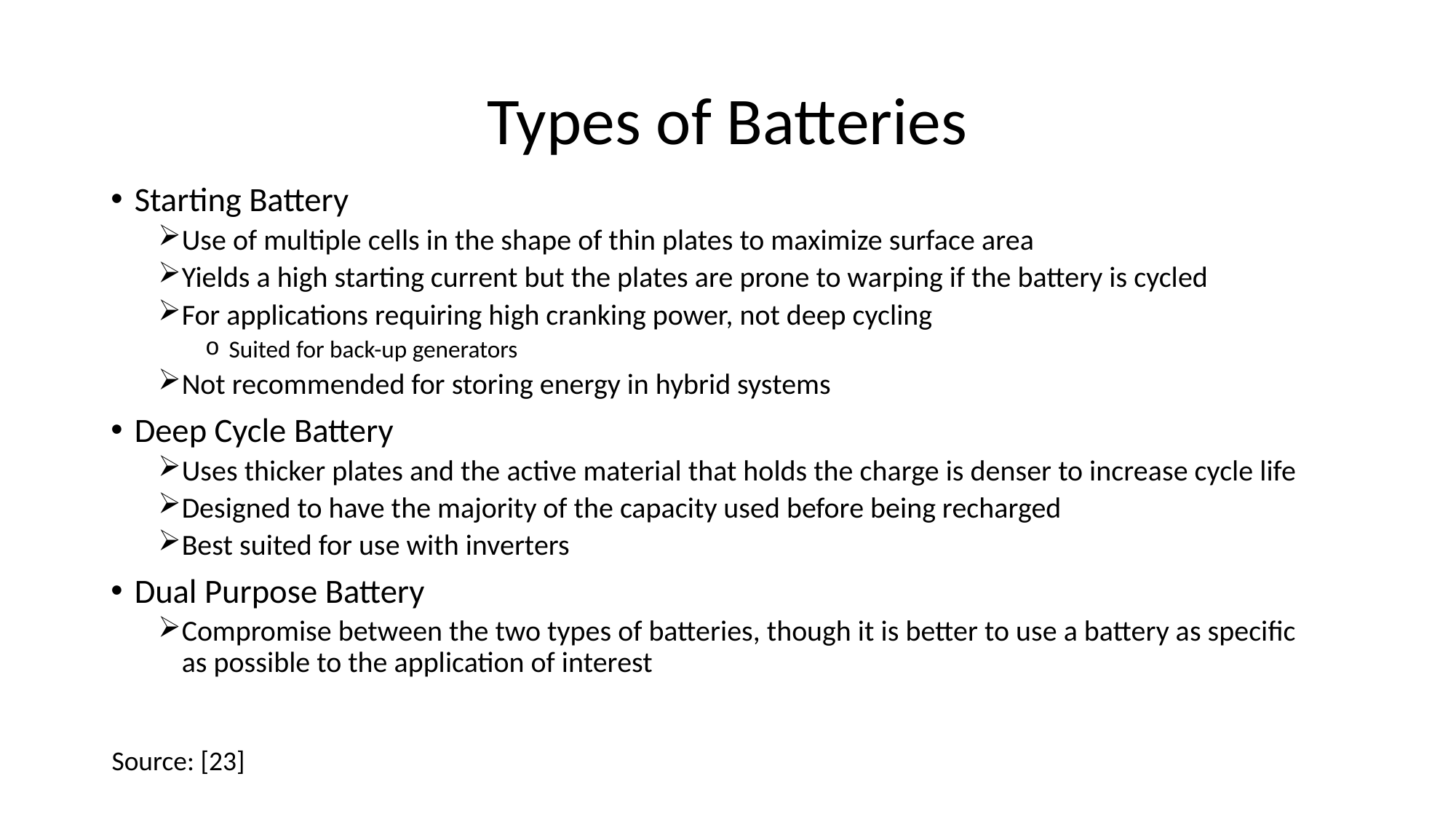

# Types of Batteries
Starting Battery
Use of multiple cells in the shape of thin plates to maximize surface area
Yields a high starting current but the plates are prone to warping if the battery is cycled
For applications requiring high cranking power, not deep cycling
Suited for back-up generators
Not recommended for storing energy in hybrid systems
Deep Cycle Battery
Uses thicker plates and the active material that holds the charge is denser to increase cycle life
Designed to have the majority of the capacity used before being recharged
Best suited for use with inverters
Dual Purpose Battery
Compromise between the two types of batteries, though it is better to use a battery as specific as possible to the application of interest
Source: [23]